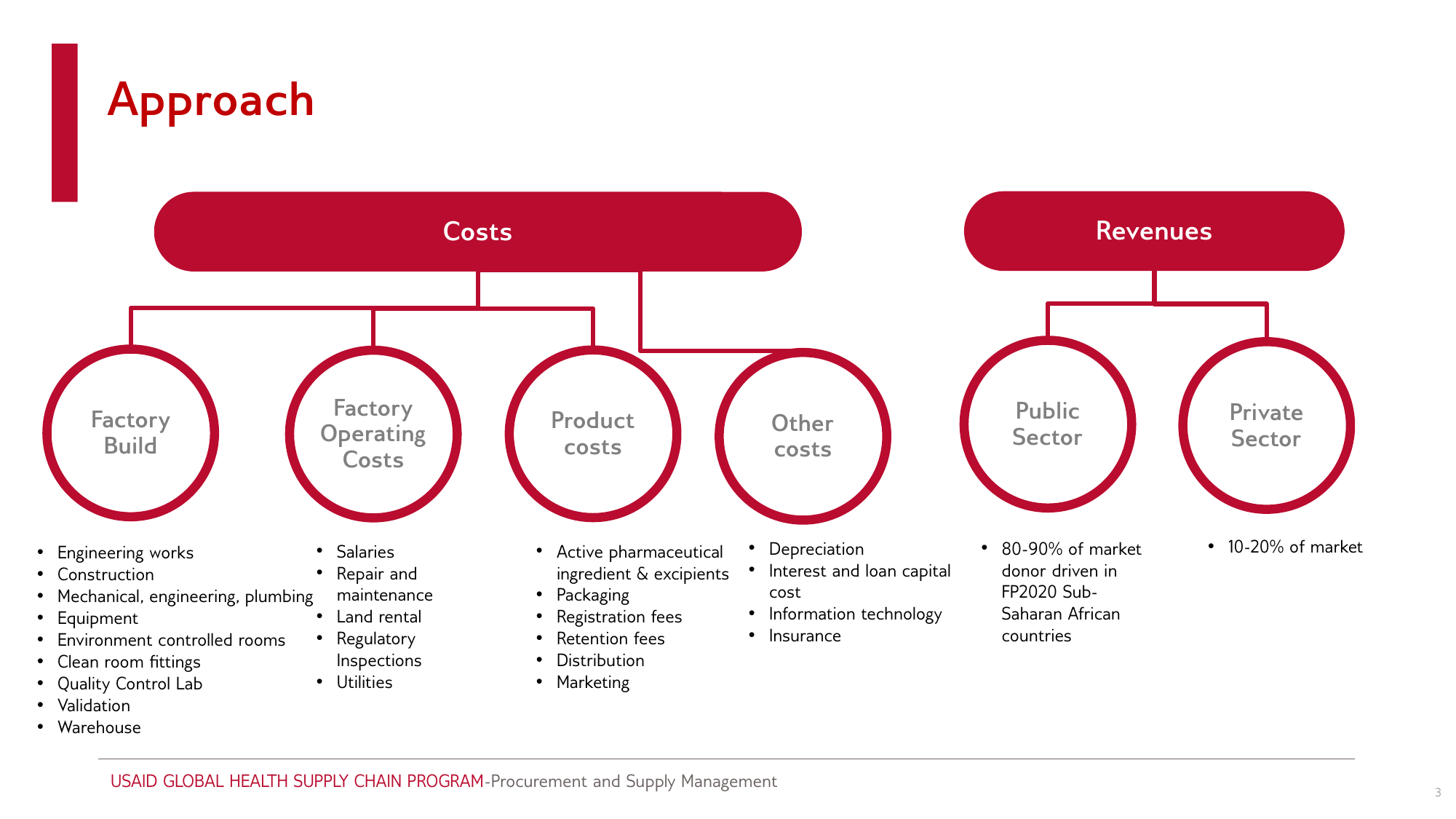

# Approach
Revenues
Costs
Public Sector
Private Sector
Factory Build
Product costs
Factory Operating Costs
Other costs
10-20% of market

Engineering works
Construction
Mechanical, engineering, plumbing
Equipment
Environment controlled rooms
Clean room fittings
Quality Control Lab
Validation
Warehouse
Depreciation
Interest and loan capital cost
Information technology
Insurance

80-90% of market donor driven in FP2020 Sub-Saharan African countries

Salaries
Repair and maintenance
Land rental
Regulatory Inspections
Utilities

Active pharmaceutical
ingredient & excipients
Packaging
Registration fees
Retention fees
Distribution
Marketing